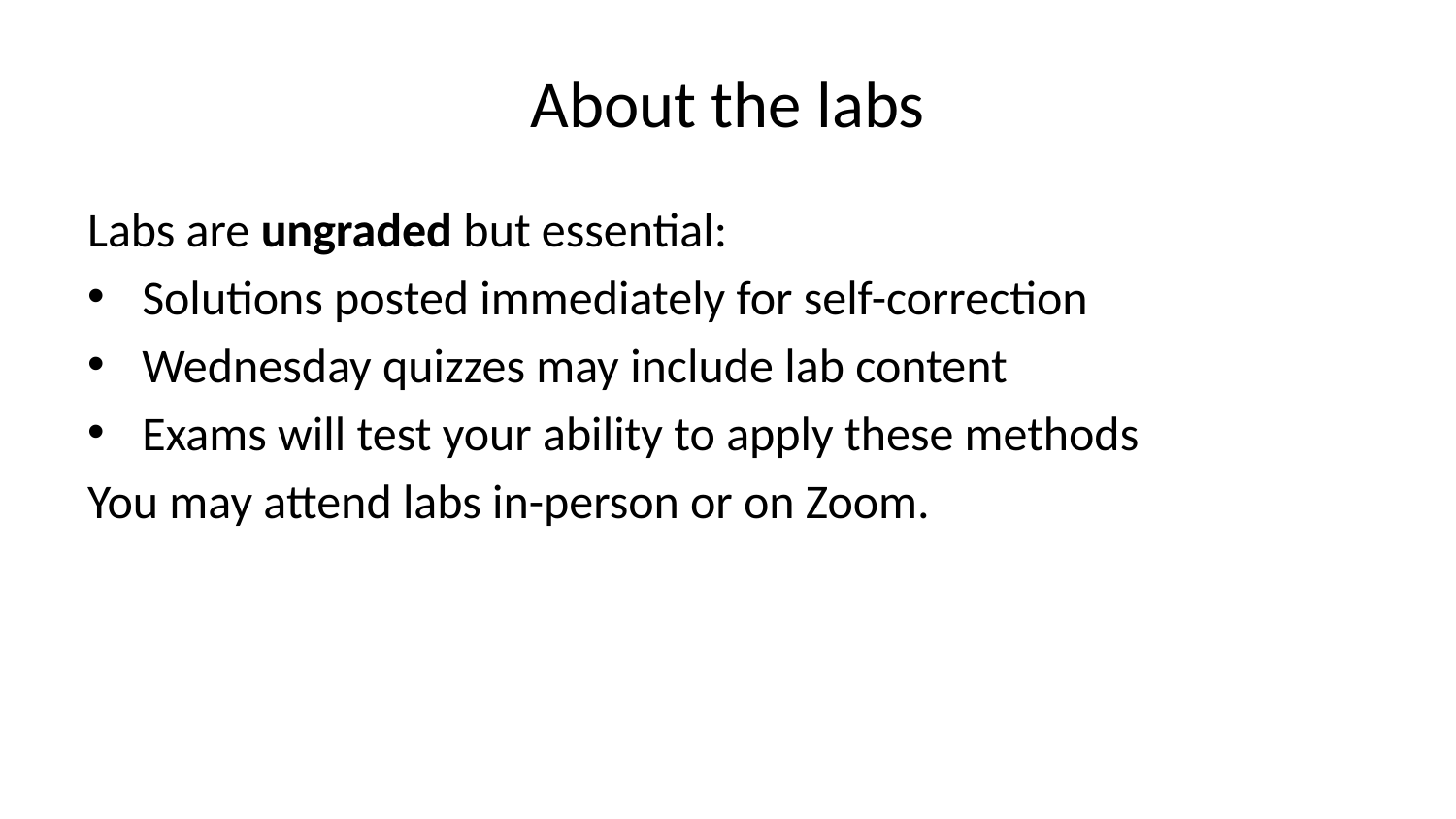

# About the labs
Labs are ungraded but essential:
Solutions posted immediately for self-correction
Wednesday quizzes may include lab content
Exams will test your ability to apply these methods
You may attend labs in-person or on Zoom.